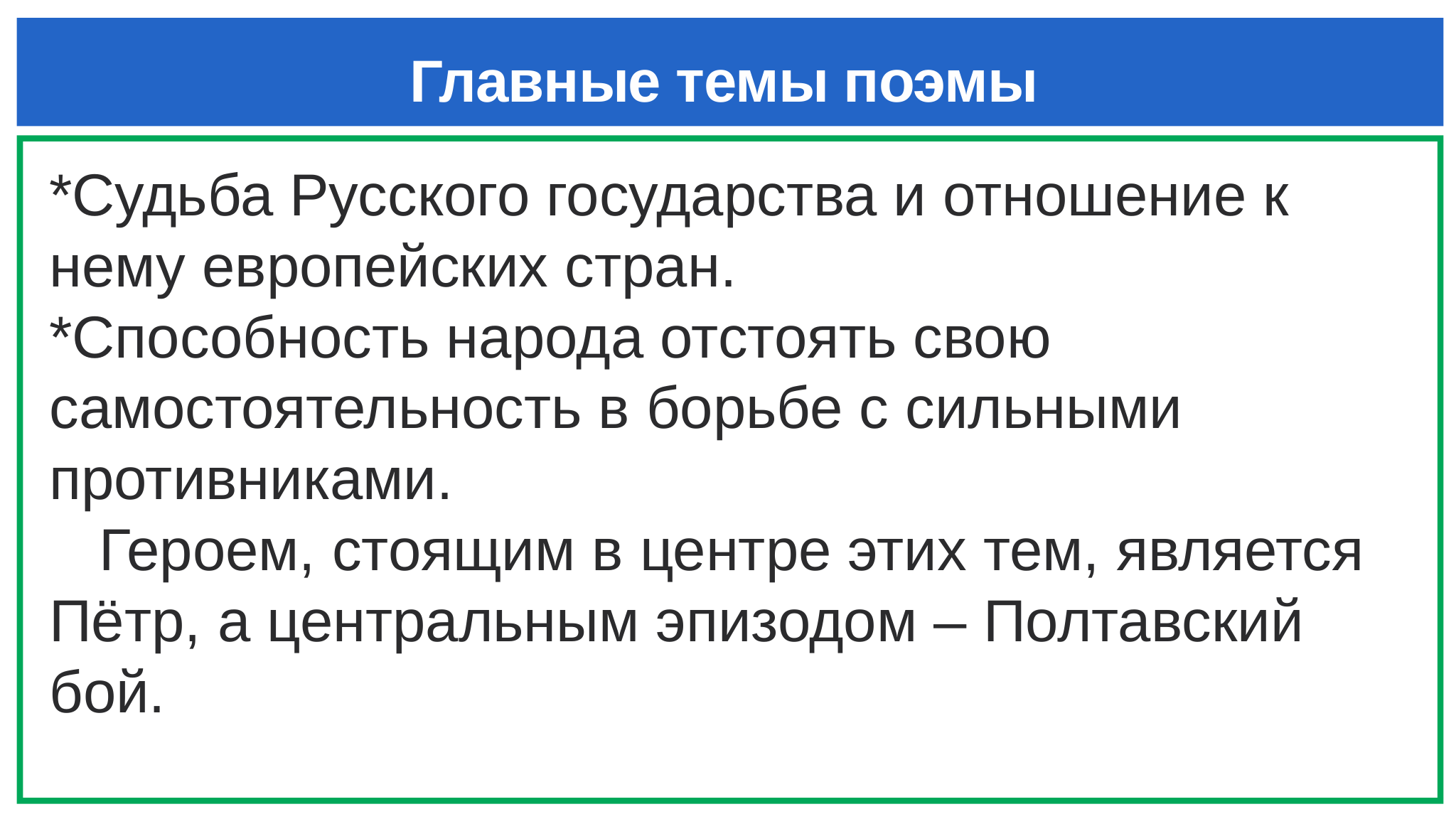

# Главные темы поэмы
*Судьба Русского государства и отношение к нему европейских стран.
*Способность народа отстоять свою самостоятельность в борьбе с сильными противниками.
   Героем, стоящим в центре этих тем, является Пётр, а центральным эпизодом – Полтавский бой.